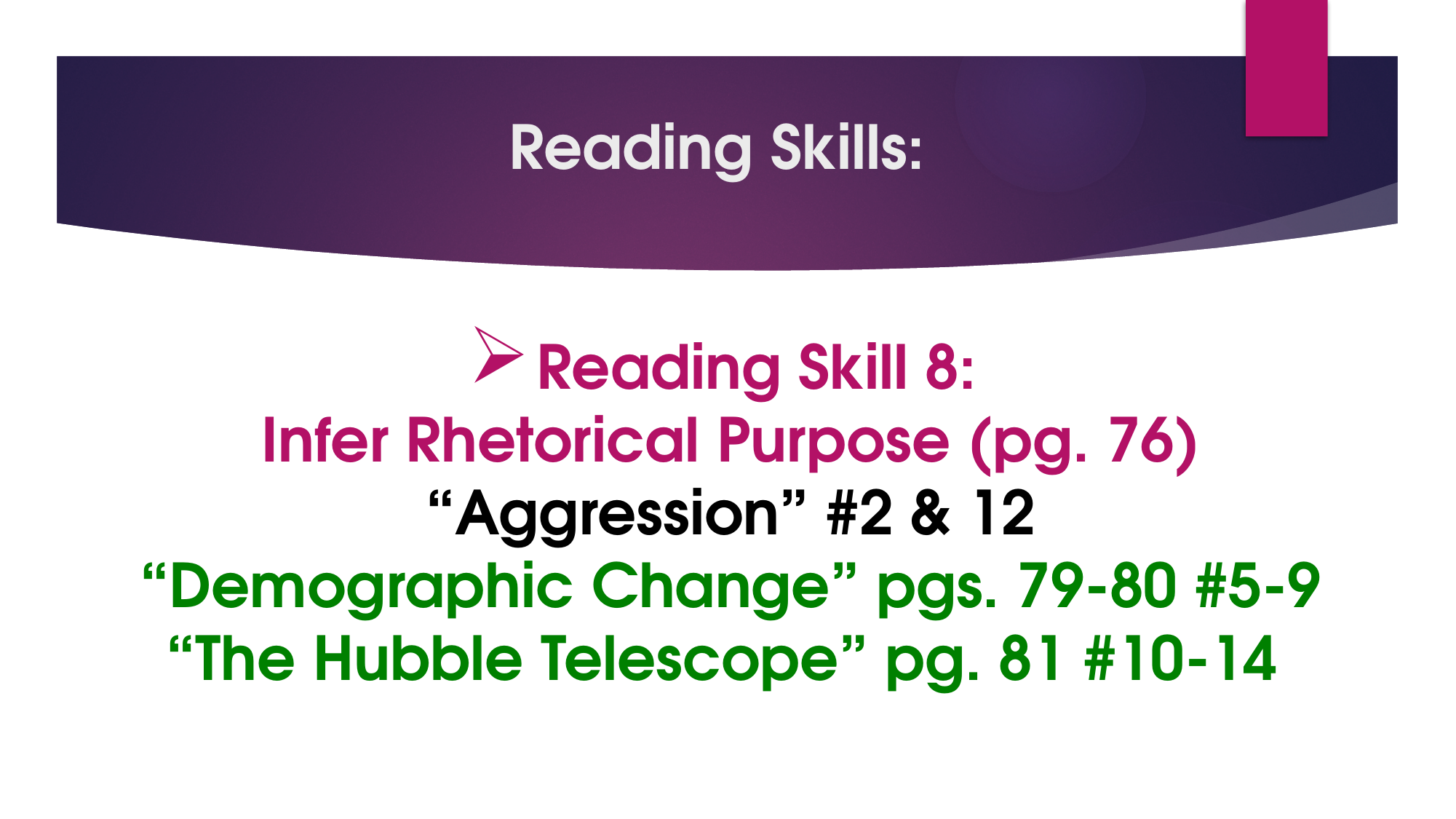

Reading Skills:
Reading Skill 8:
Infer Rhetorical Purpose (pg. 76)
“Aggression” #2 & 12
“Demographic Change” pgs. 79-80 #5-9
“The Hubble Telescope” pg. 81 #10-14